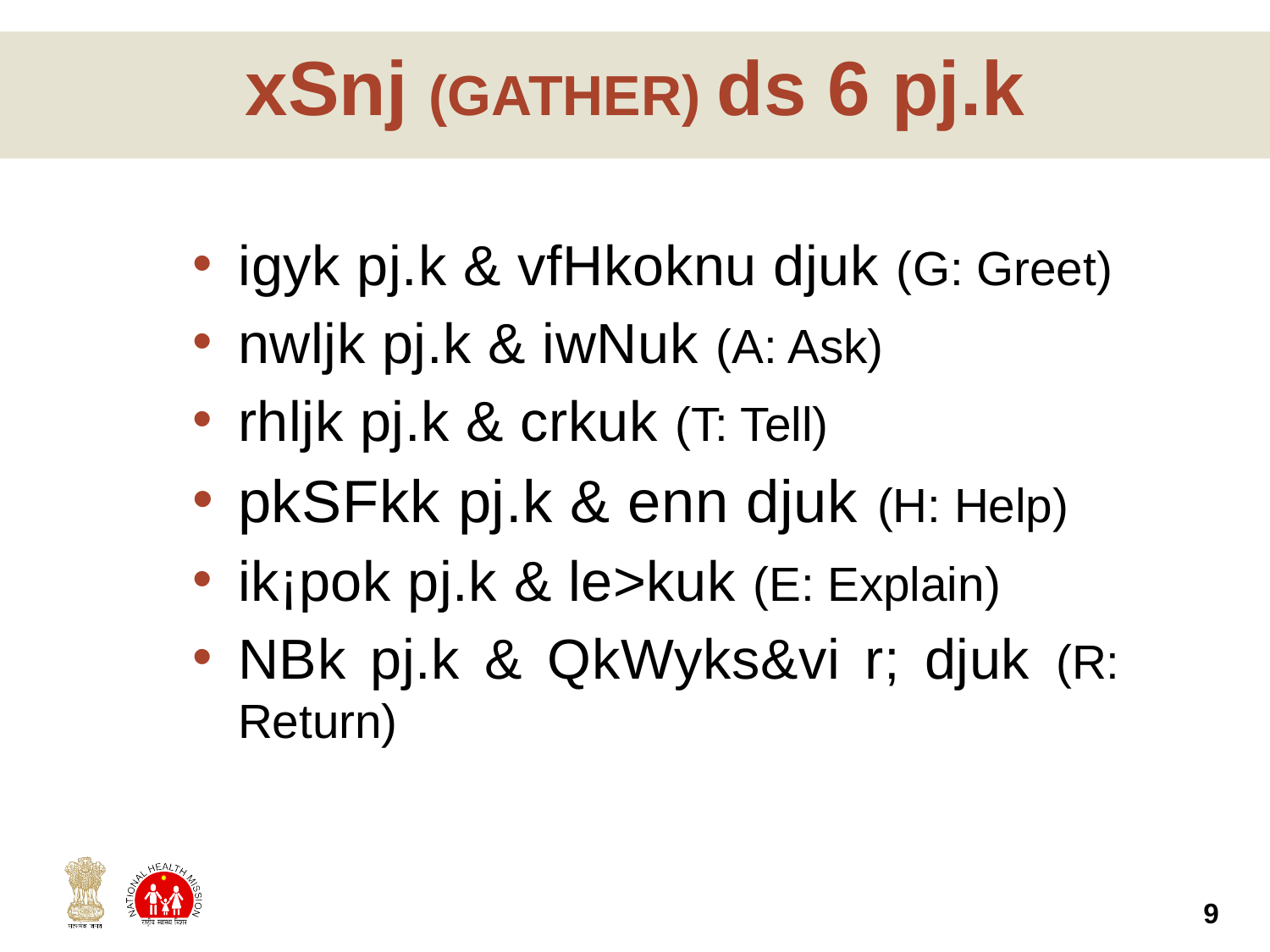

# xSnj (GATHER) ds 6 pj.k
igyk pj.k & vfHkoknu djuk (G: Greet)
nwljk pj.k & iwNuk (A: Ask)
rhljk pj.k & crkuk (T: Tell)
pkSFkk pj.k & enn djuk (H: Help)
ik¡pok pj.k & le>kuk (E: Explain)
NBk pj.k & QkWyks&vi r; djuk (R: Return)

9